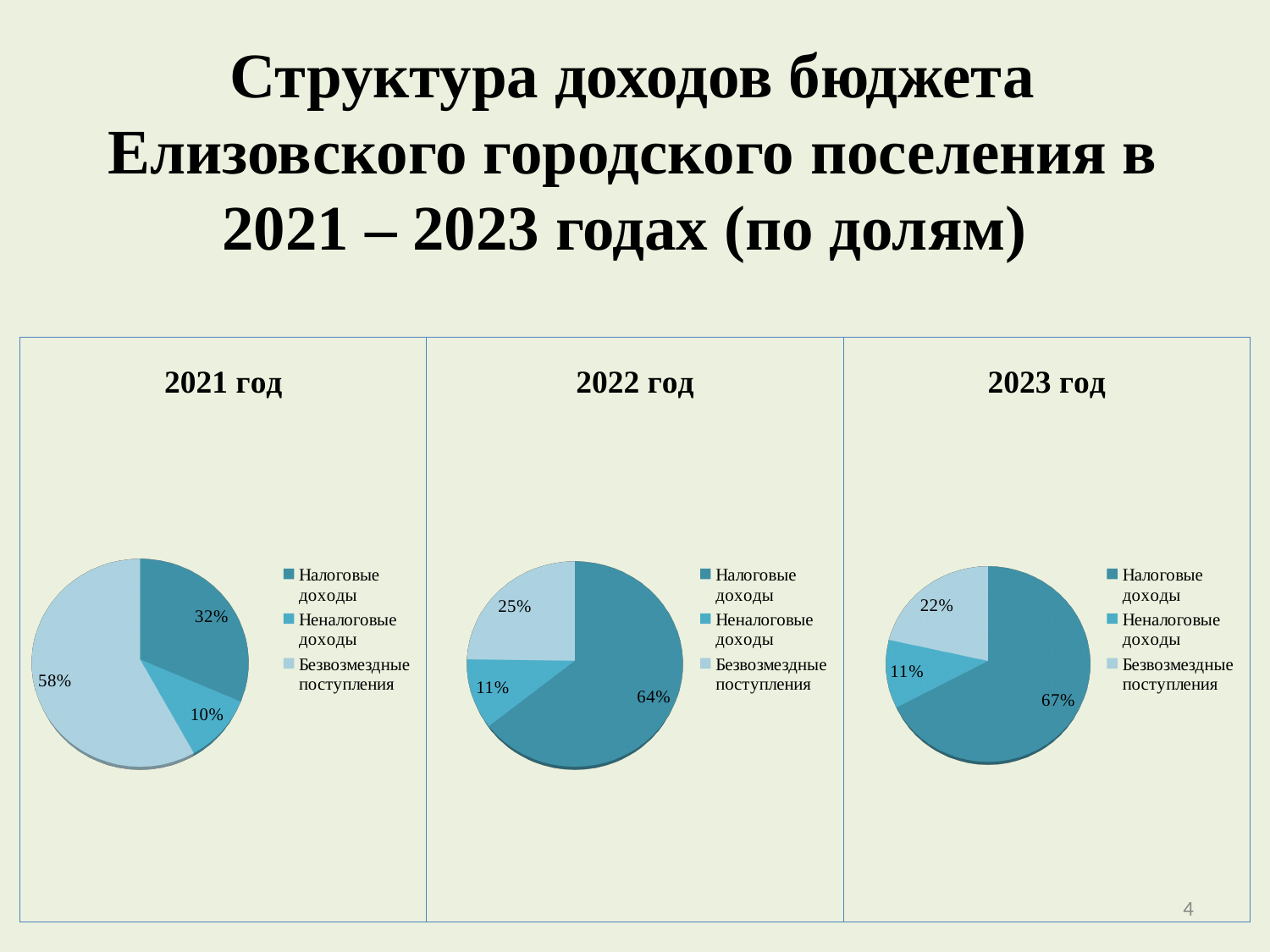

# Структура доходов бюджета Елизовского городского поселения в 2021 – 2023 годах (по долям)

[unsupported chart]

[unsupported chart]

[unsupported chart]

4